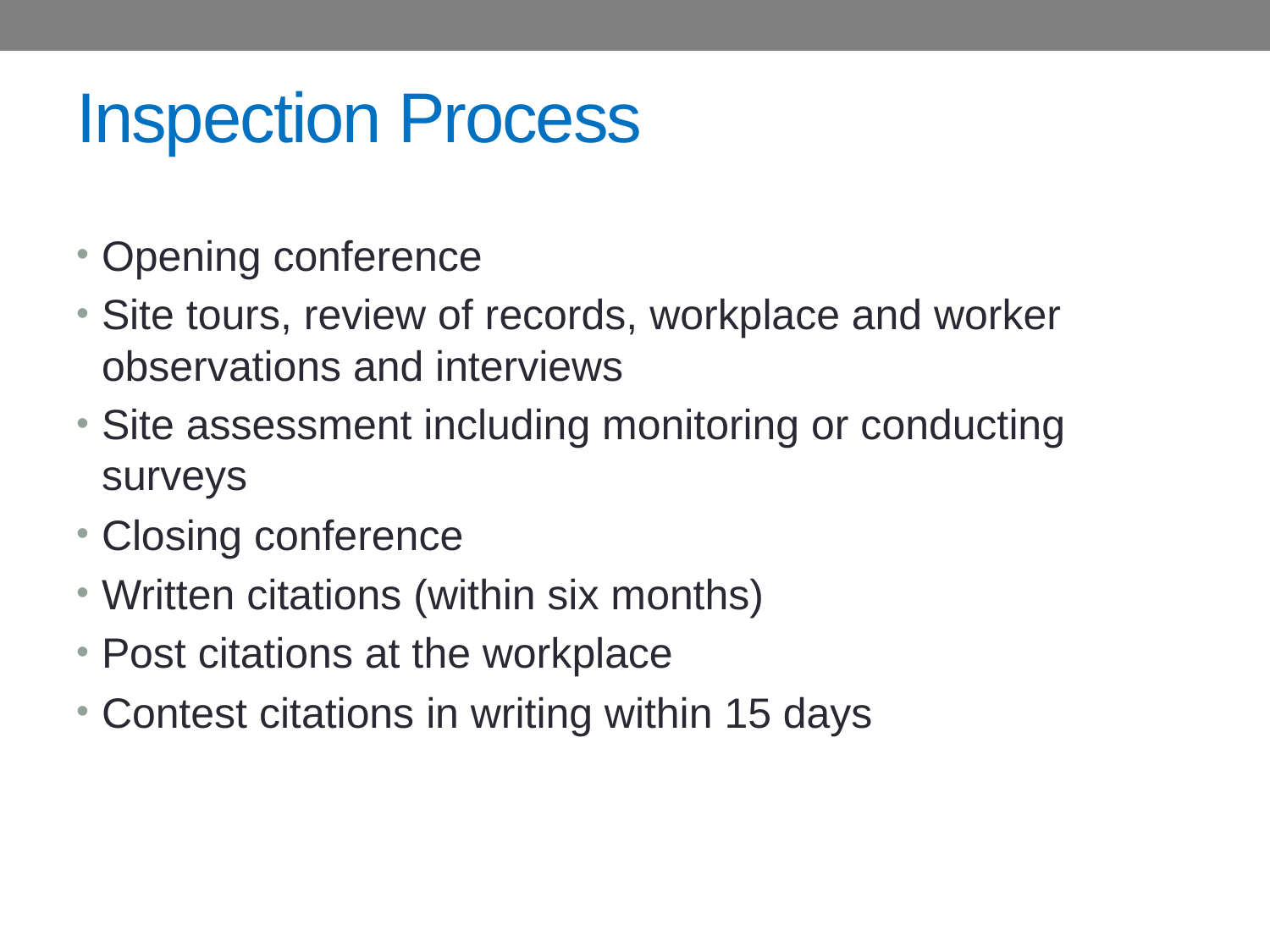

# Inspection Process
Opening conference
Site tours, review of records, workplace and worker observations and interviews
Site assessment including monitoring or conducting surveys
Closing conference
Written citations (within six months)
Post citations at the workplace
Contest citations in writing within 15 days